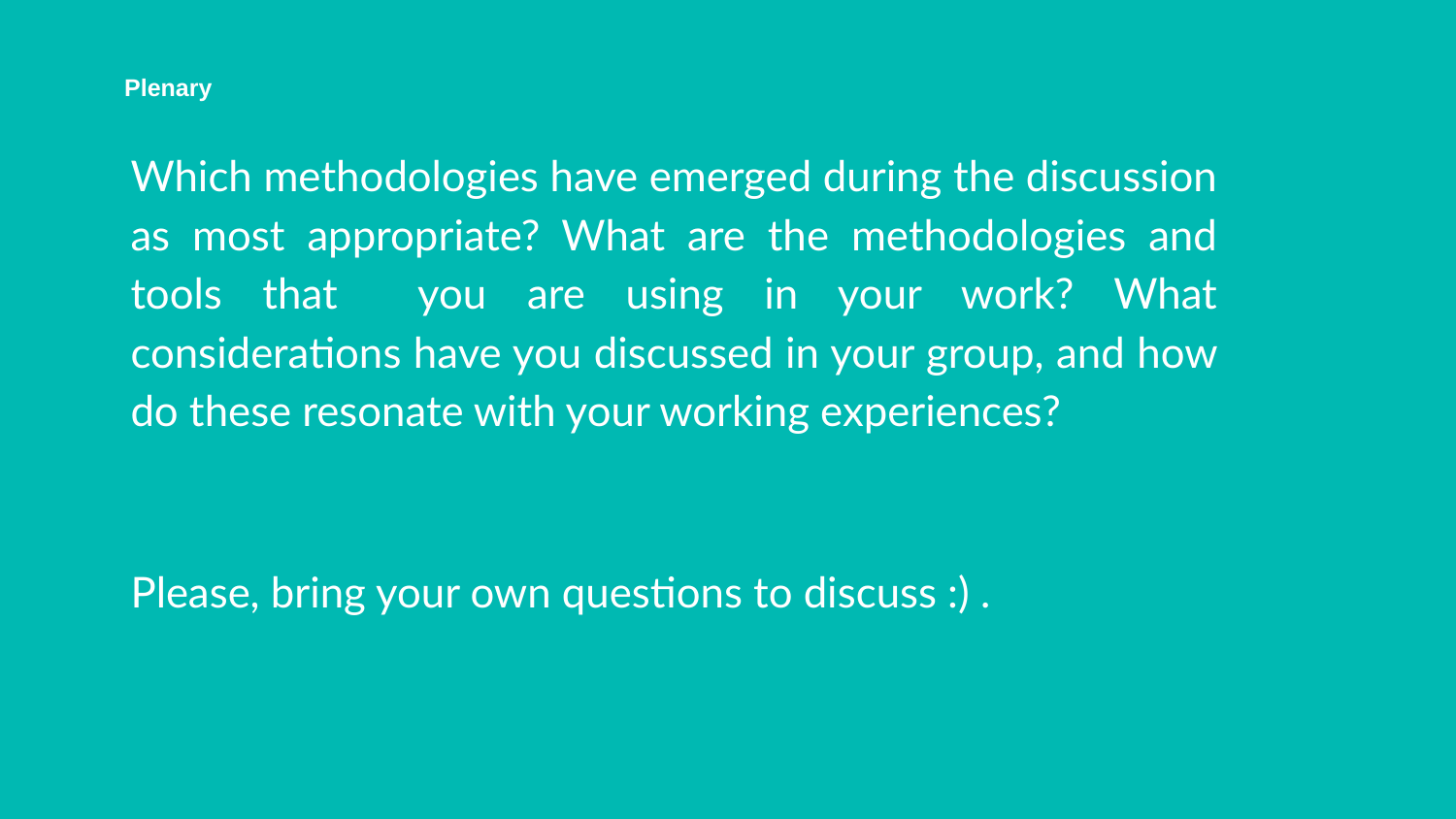

Plenary
Which methodologies have emerged during the discussion as most appropriate? What are the methodologies and tools that  you are using in your work? What considerations have you discussed in your group, and how do these resonate with your working experiences?

Please, bring your own questions to discuss :) .